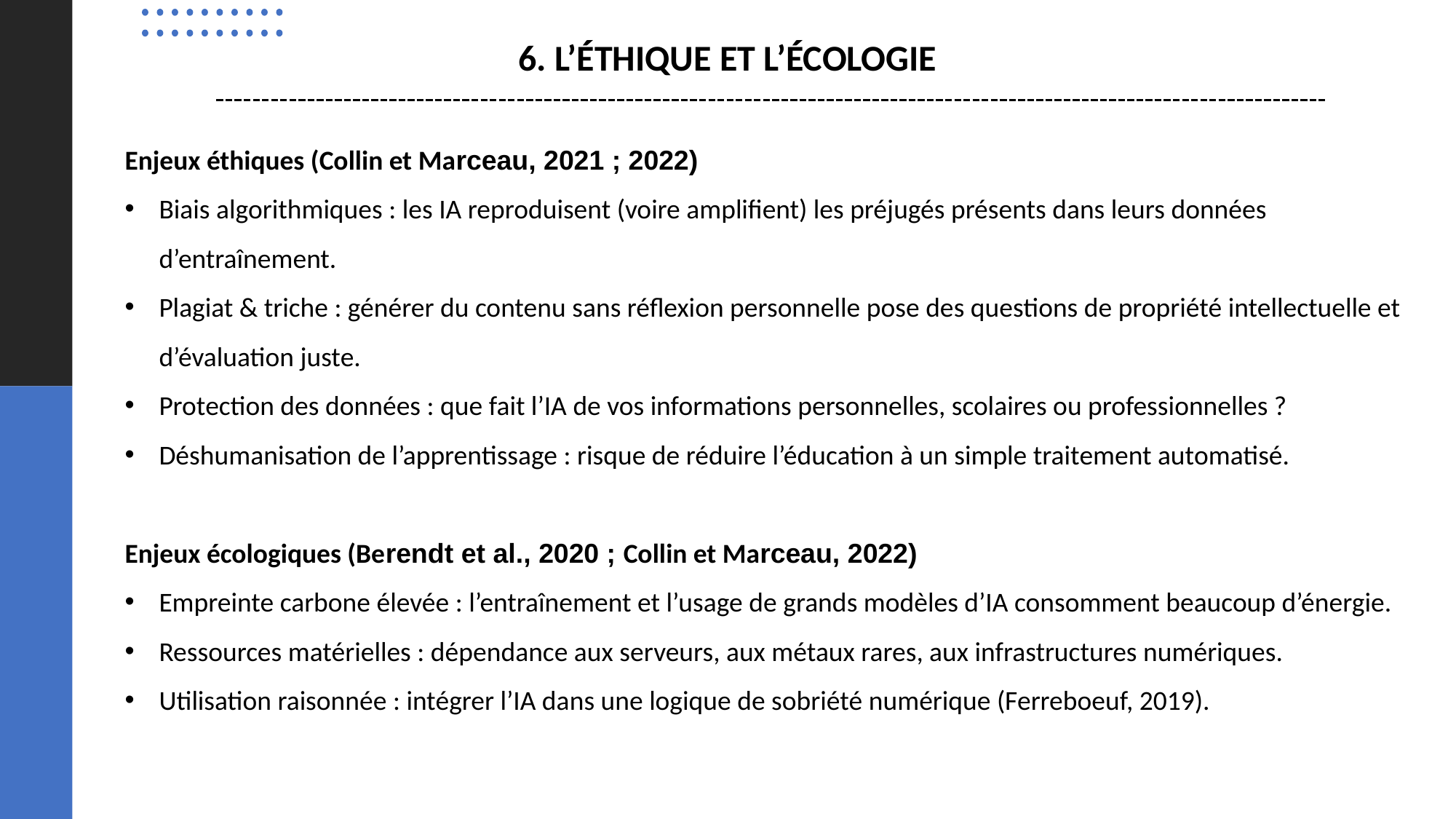

6. L’ÉTHIQUE ET L’ÉCOLOGIE
Enjeux éthiques (Collin et Marceau, 2021 ; 2022)
Biais algorithmiques : les IA reproduisent (voire amplifient) les préjugés présents dans leurs données d’entraînement.
Plagiat & triche : générer du contenu sans réflexion personnelle pose des questions de propriété intellectuelle et d’évaluation juste.
Protection des données : que fait l’IA de vos informations personnelles, scolaires ou professionnelles ?
Déshumanisation de l’apprentissage : risque de réduire l’éducation à un simple traitement automatisé.

Enjeux écologiques (Berendt et al., 2020 ; Collin et Marceau, 2022)
Empreinte carbone élevée : l’entraînement et l’usage de grands modèles d’IA consomment beaucoup d’énergie.
Ressources matérielles : dépendance aux serveurs, aux métaux rares, aux infrastructures numériques.
Utilisation raisonnée : intégrer l’IA dans une logique de sobriété numérique (Ferreboeuf, 2019).